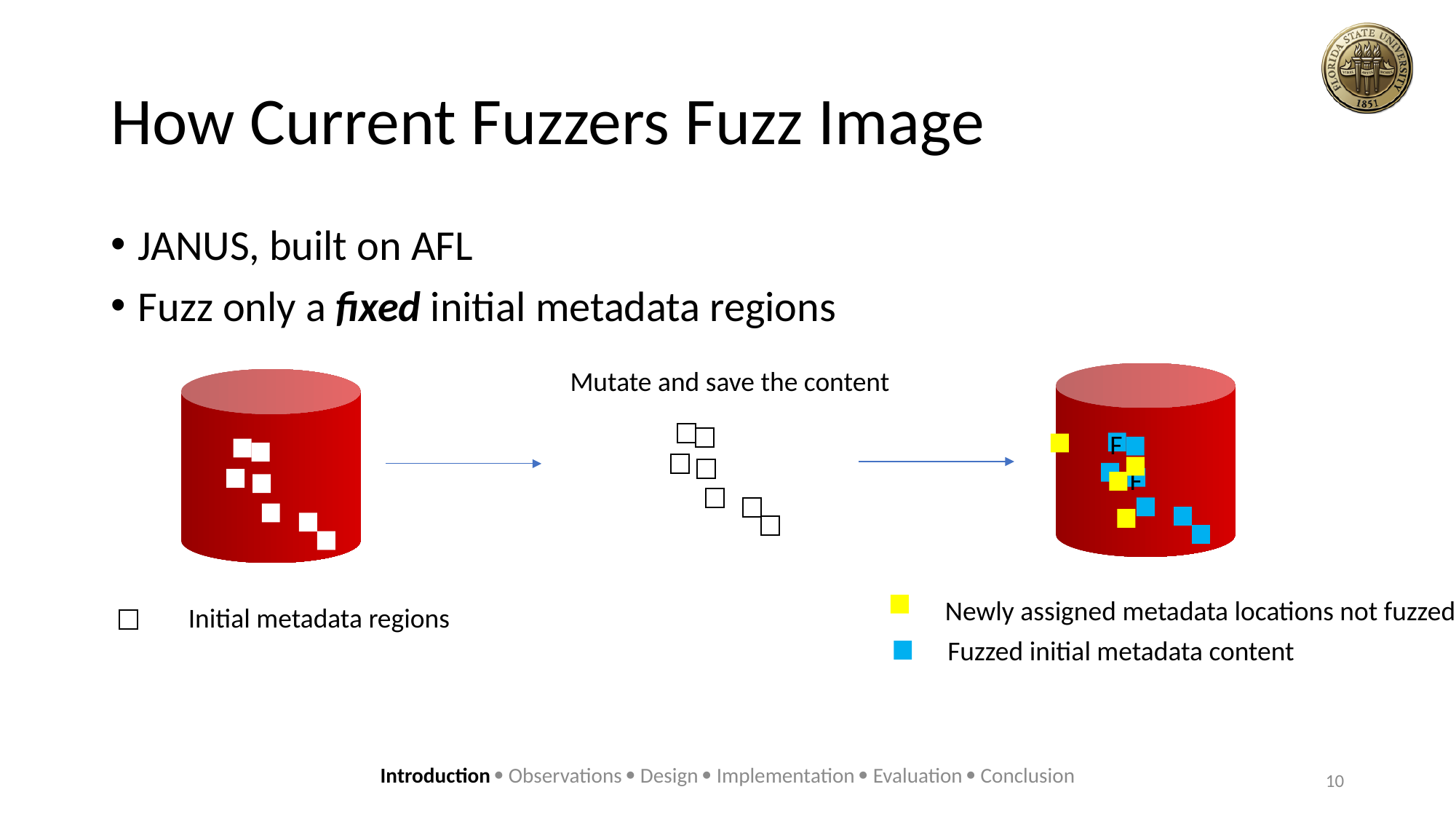

# How Current Fuzzers Fuzz Image
JANUS, built on AFL
Fuzz only a fixed initial metadata regions

Mutate and save the content

F

F

Fuzzed initial metadata content

Newly assigned metadata locations not fuzzed

Initial metadata regions

Introduction • Observations • Design • Implementation • Evaluation • Conclusion
10